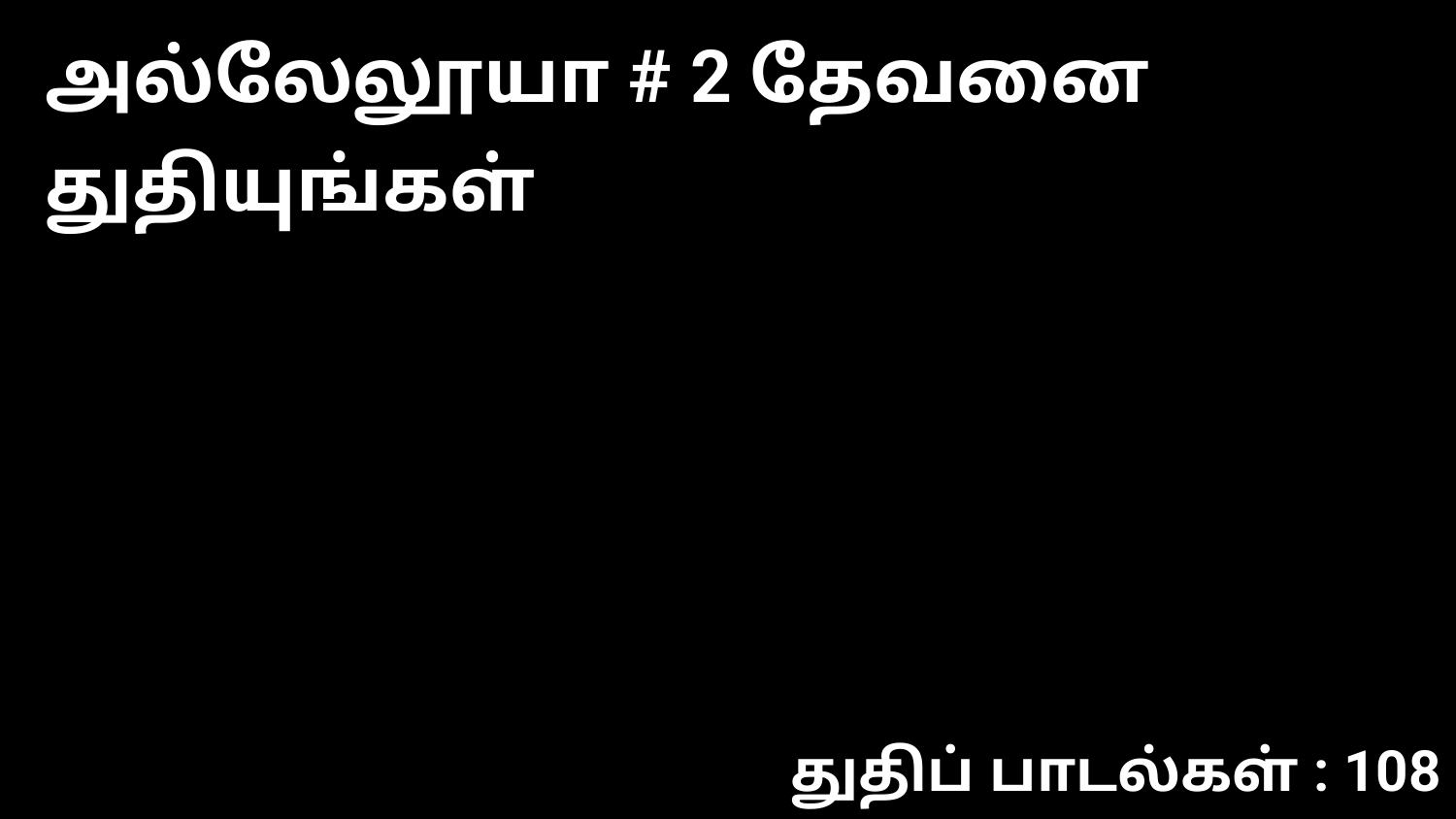

அல்லேலூயா # 2 தேவனை துதியுங்கள்
துதிப் பாடல்கள் : 108